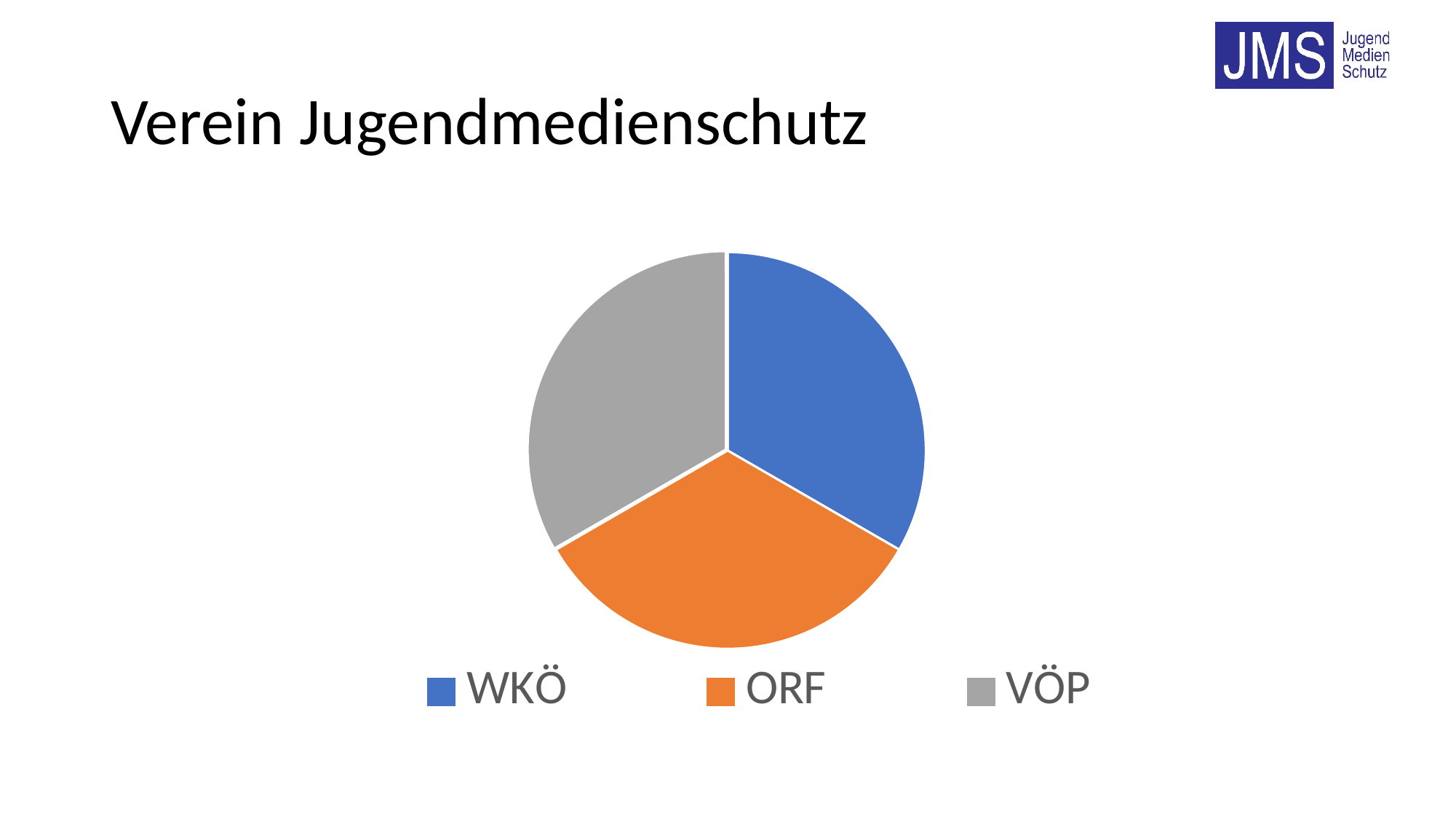

# Verein Jugendmedienschutz

### Chart

| Category | Verkauf |
|---|---|
| WKÖ | 44621.0 |
| ORF | 44621.0 |
| VÖP | 44621.0 |